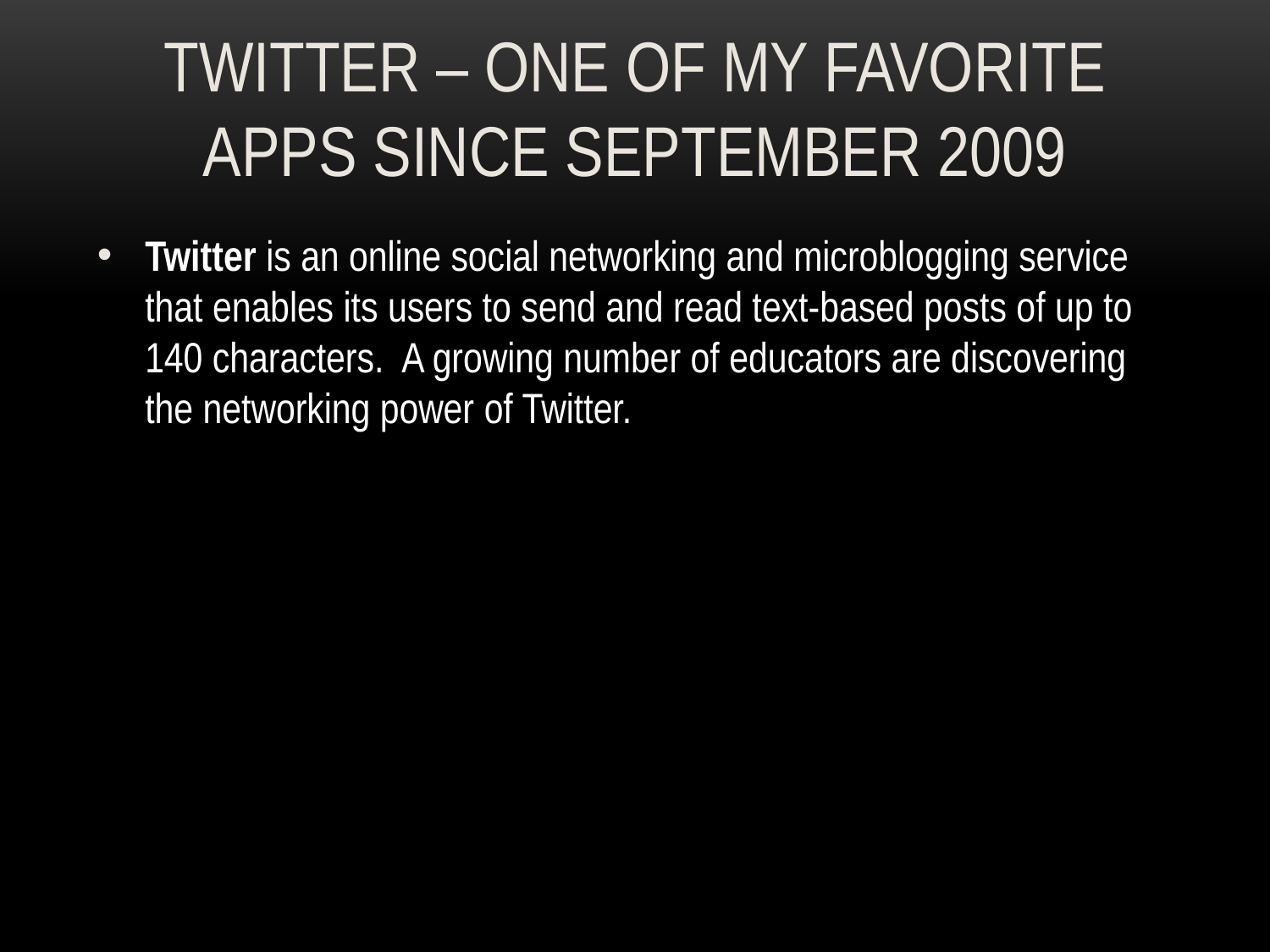

# TWITTER – ONE OF MY FAVORITE APPS SINCE SEPTEMBER 2009
Twitter is an online social networking and microblogging service that enables its users to send and read text-based posts of up to 140 characters.  A growing number of educators are discovering the networking power of Twitter.